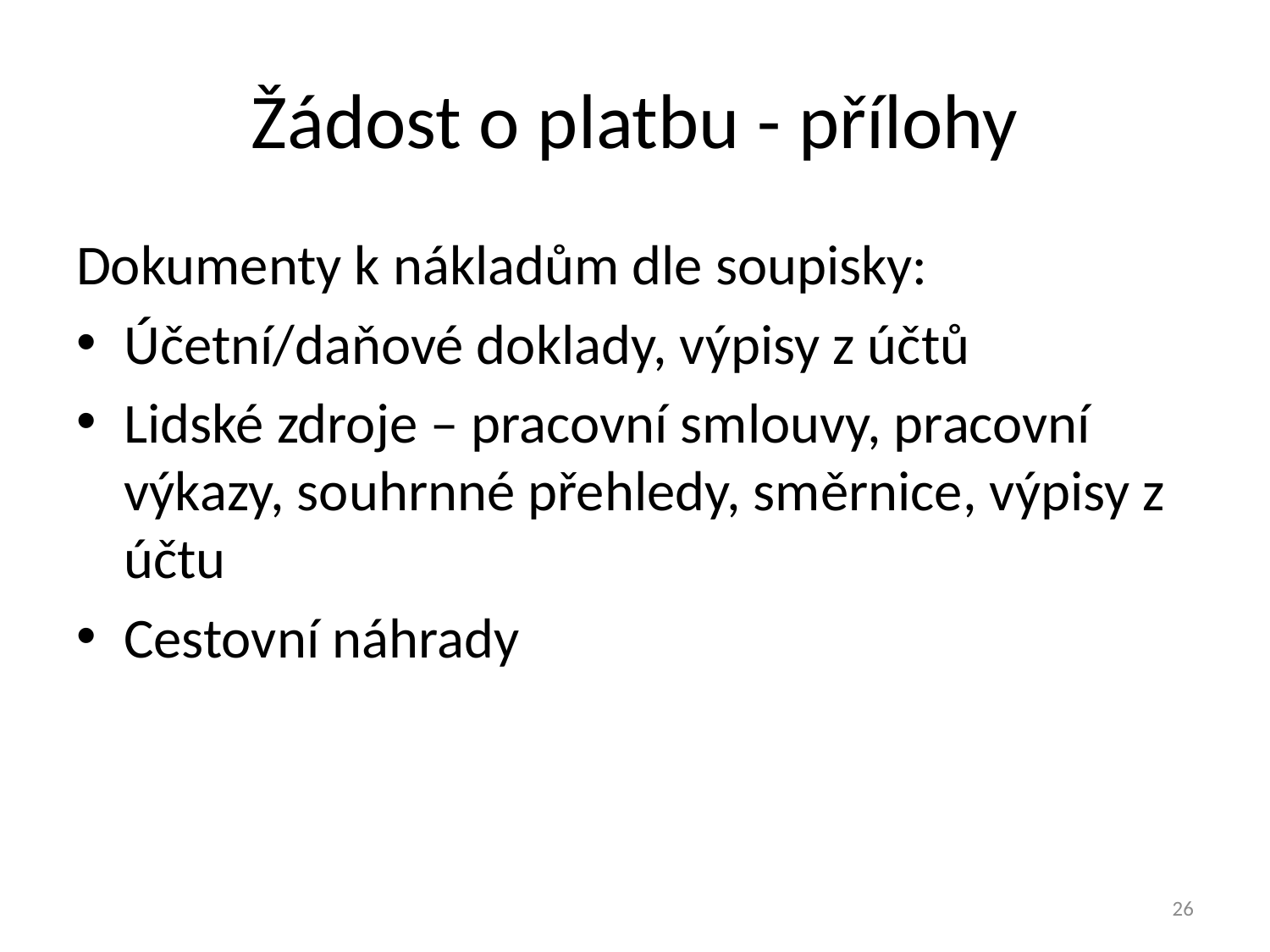

# Žádost o platbu - přílohy
Dokumenty k nákladům dle soupisky:
Účetní/daňové doklady, výpisy z účtů
Lidské zdroje – pracovní smlouvy, pracovní výkazy, souhrnné přehledy, směrnice, výpisy z účtu
Cestovní náhrady
26